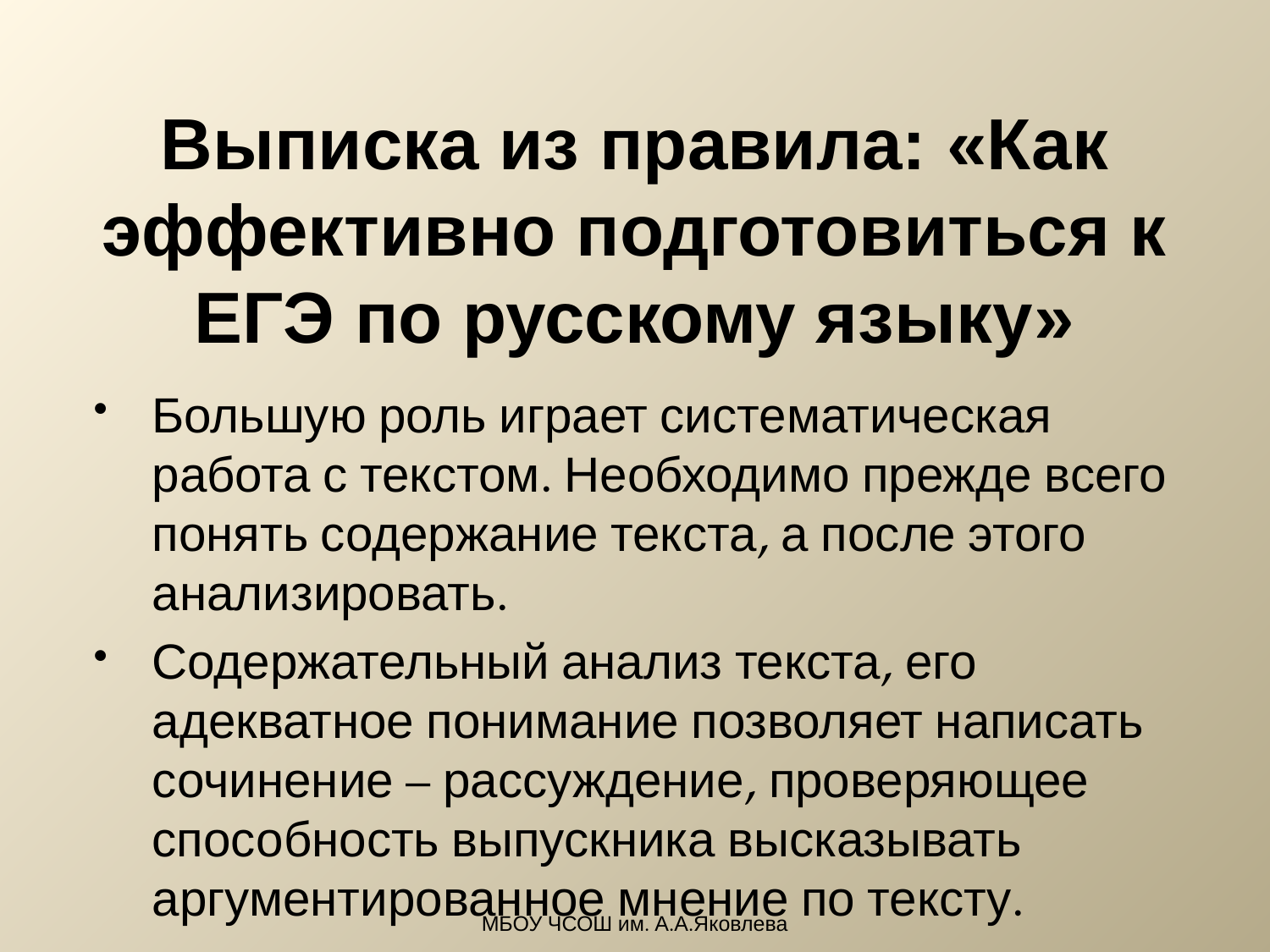

# Выписка из правила: «Как эффективно подготовиться к ЕГЭ по русскому языку»
Большую роль играет систематическая работа с текстом. Необходимо прежде всего понять содержание текста, а после этого анализировать.
Содержательный анализ текста, его адекватное понимание позволяет написать сочинение – рассуждение, проверяющее способность выпускника высказывать аргументированное мнение по тексту.
МБОУ ЧСОШ им. А.А.Яковлева